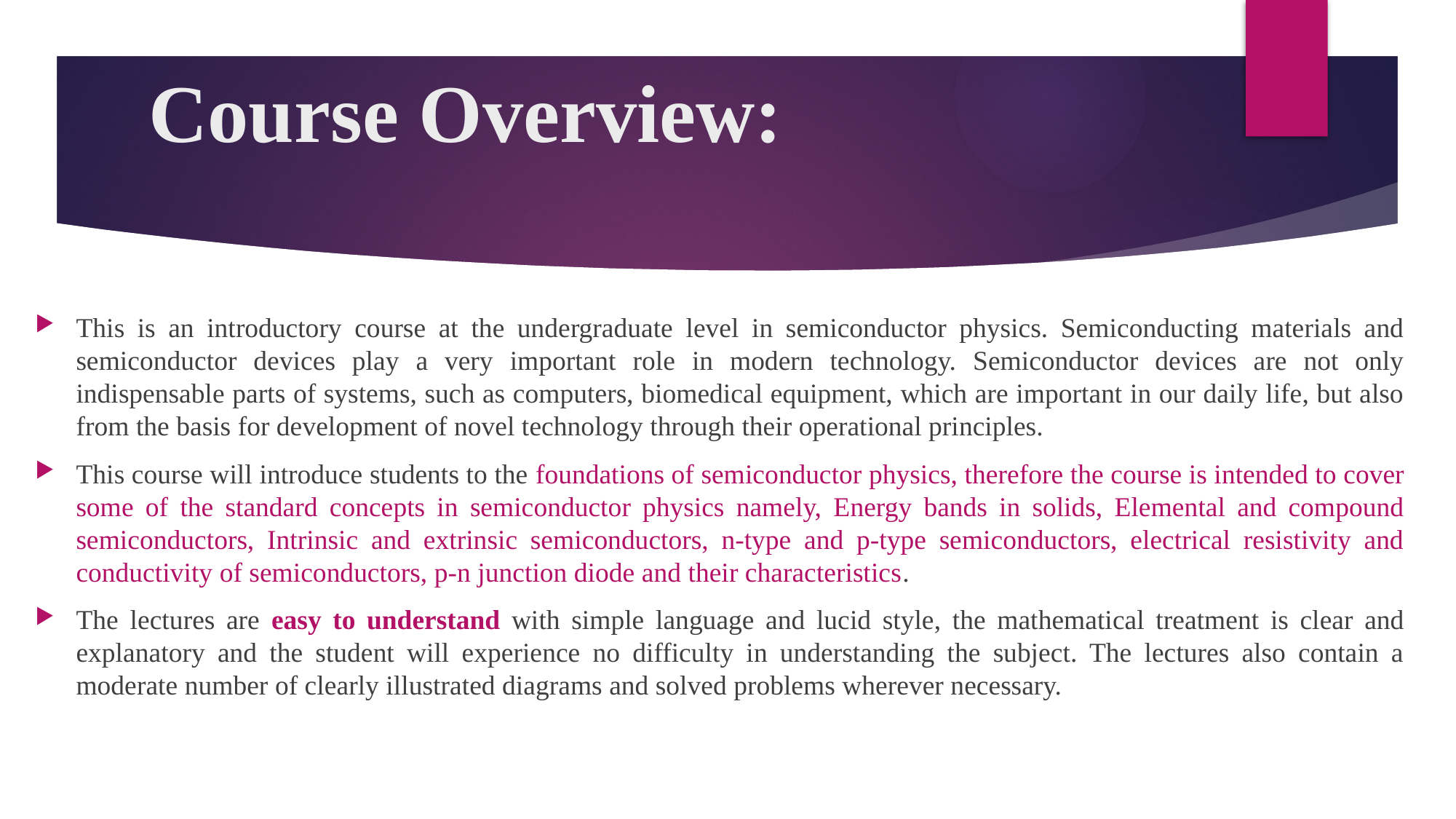

# Course Overview:
This is an introductory course at the undergraduate level in semiconductor physics. Semiconducting materials and semiconductor devices play a very important role in modern technology. Semiconductor devices are not only indispensable parts of systems, such as computers, biomedical equipment, which are important in our daily life, but also from the basis for development of novel technology through their operational principles.
This course will introduce students to the foundations of semiconductor physics, therefore the course is intended to cover some of the standard concepts in semiconductor physics namely, Energy bands in solids, Elemental and compound semiconductors, Intrinsic and extrinsic semiconductors, n-type and p-type semiconductors, electrical resistivity and conductivity of semiconductors, p-n junction diode and their characteristics.
The lectures are easy to understand with simple language and lucid style, the mathematical treatment is clear and explanatory and the student will experience no difficulty in understanding the subject. The lectures also contain a moderate number of clearly illustrated diagrams and solved problems wherever necessary.